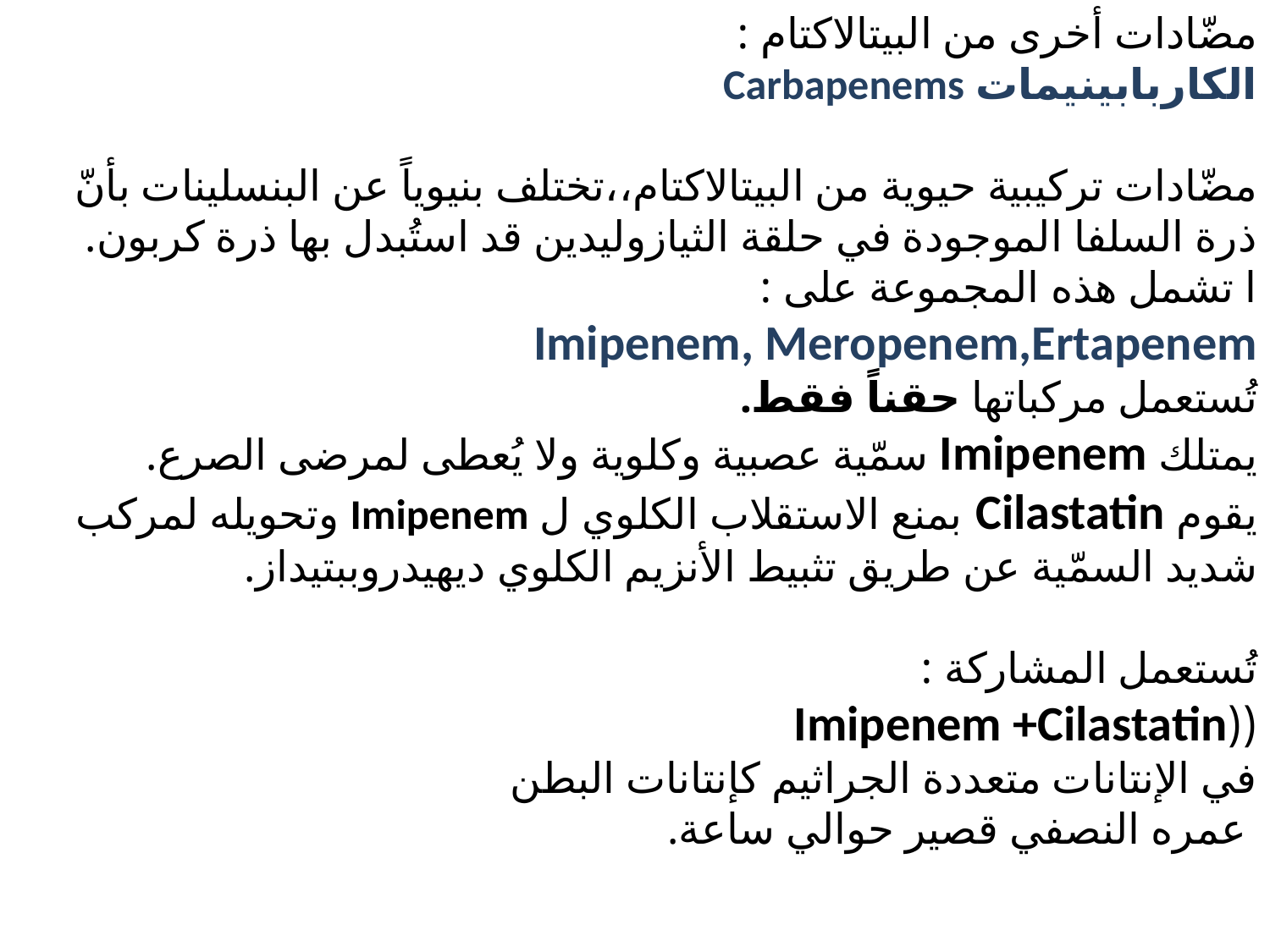

مضّادات أخرى من البيتالاكتام :
الكاربابينيمات Carbapenems

مضّادات تركيبية حيوية من البيتالاكتام،،تختلف بنيوياً عن البنسلينات بأنّ ذرة السلفا الموجودة في حلقة الثيازوليدين قد استُبدل بها ذرة كربون.
ا تشمل هذه المجموعة على :
Imipenem, Meropenem,Ertapenem
تُستعمل مركباتها حقناً فقط.
يمتلك Imipenem سمّية عصبية وكلوية ولا يُعطى لمرضى الصرع.
يقوم Cilastatin بمنع الاستقلاب الكلوي ل Imipenem وتحويله لمركب شديد السمّية عن طريق تثبيط الأنزيم الكلوي ديهيدروببتيداز.

تُستعمل المشاركة :
((Imipenem +Cilastatin
في الإنتانات متعددة الجراثيم كإنتانات البطن
 عمره النصفي قصير حوالي ساعة.